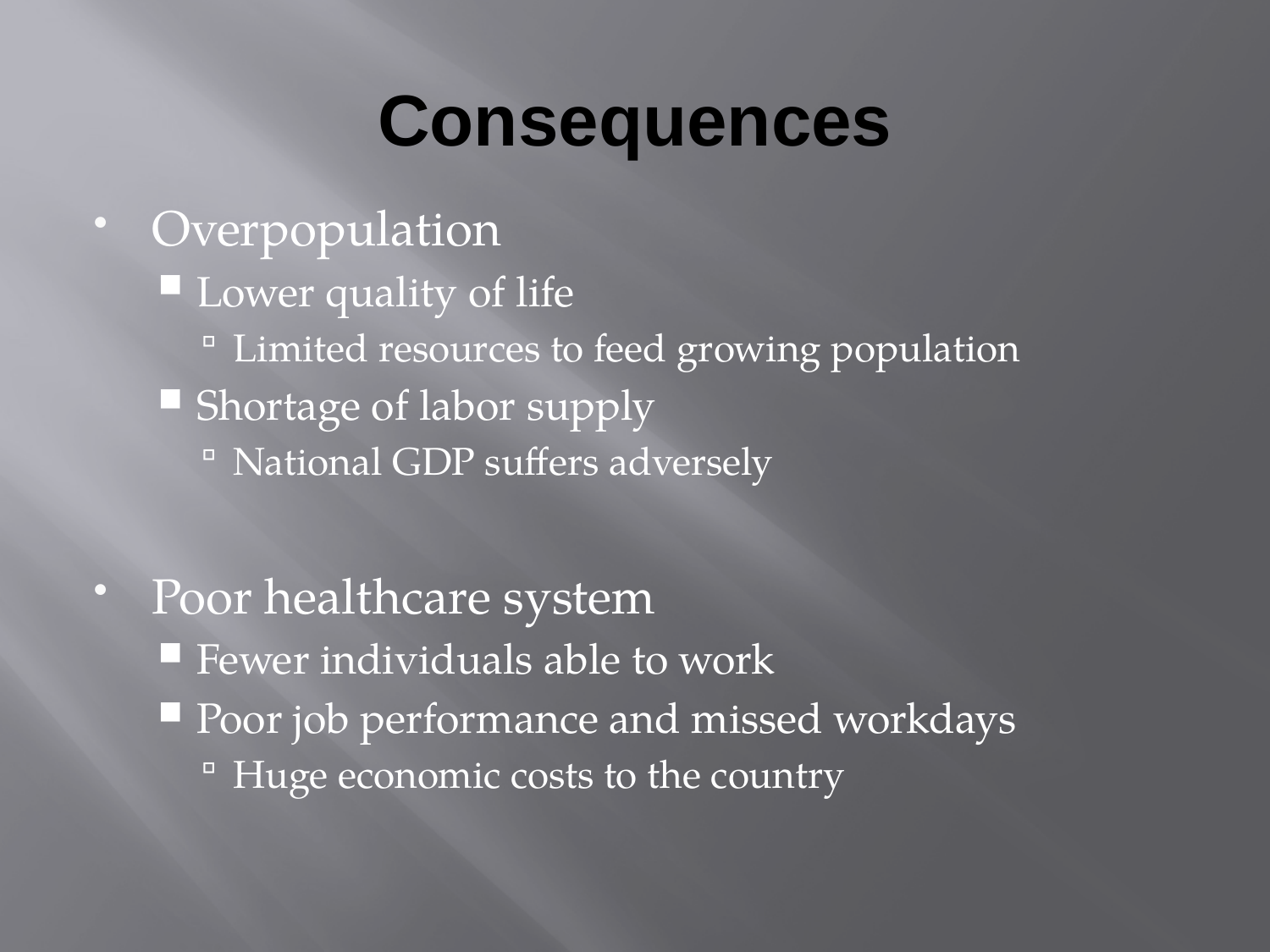

# Consequences
Overpopulation
Lower quality of life
Limited resources to feed growing population
Shortage of labor supply
National GDP suffers adversely

Poor healthcare system
Fewer individuals able to work
Poor job performance and missed workdays
Huge economic costs to the country